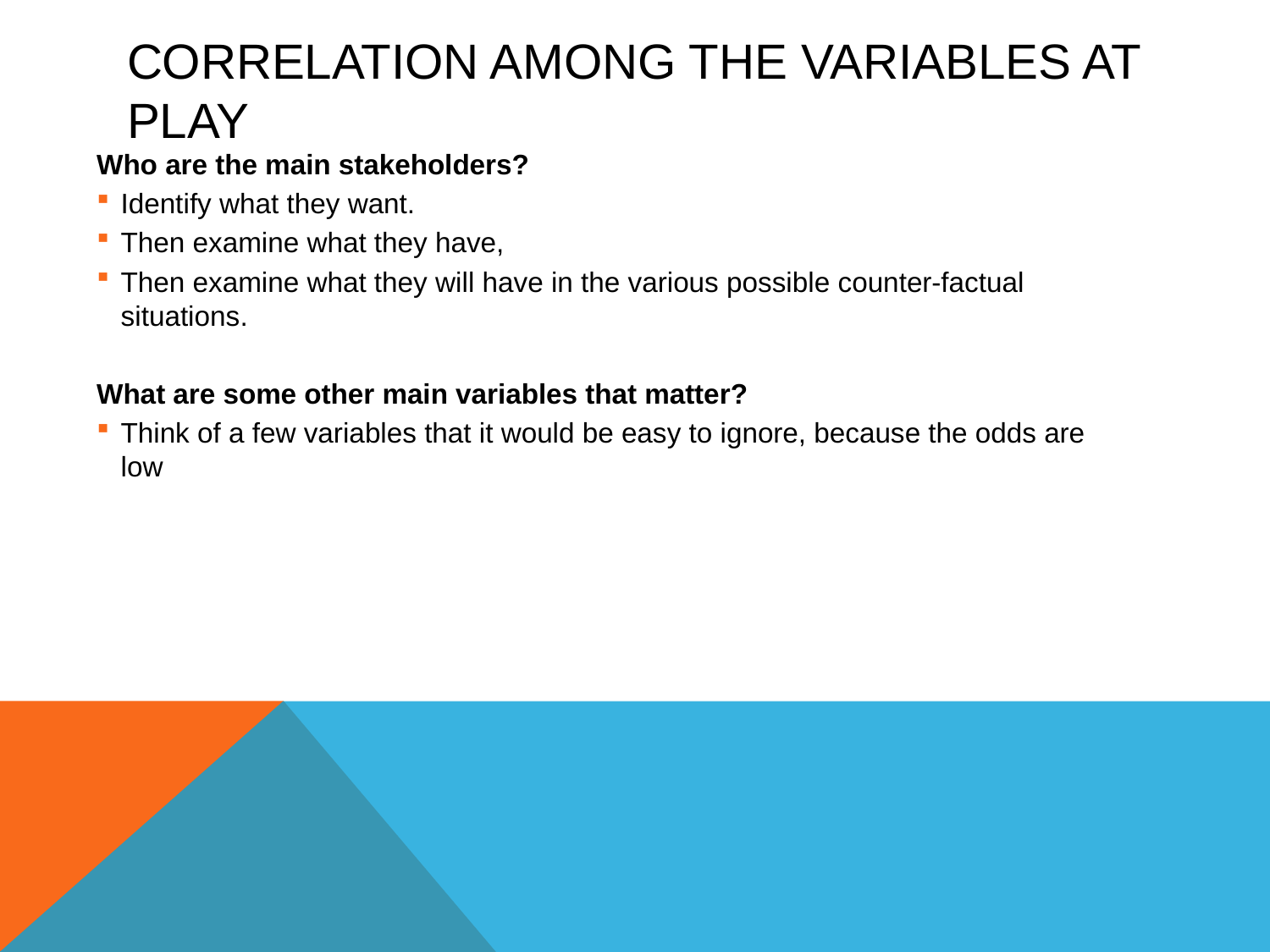

# Correlation among the Variables at Play
Who are the main stakeholders?
Identify what they want.
Then examine what they have,
Then examine what they will have in the various possible counter-factual situations.

What are some other main variables that matter?
Think of a few variables that it would be easy to ignore, because the odds are low